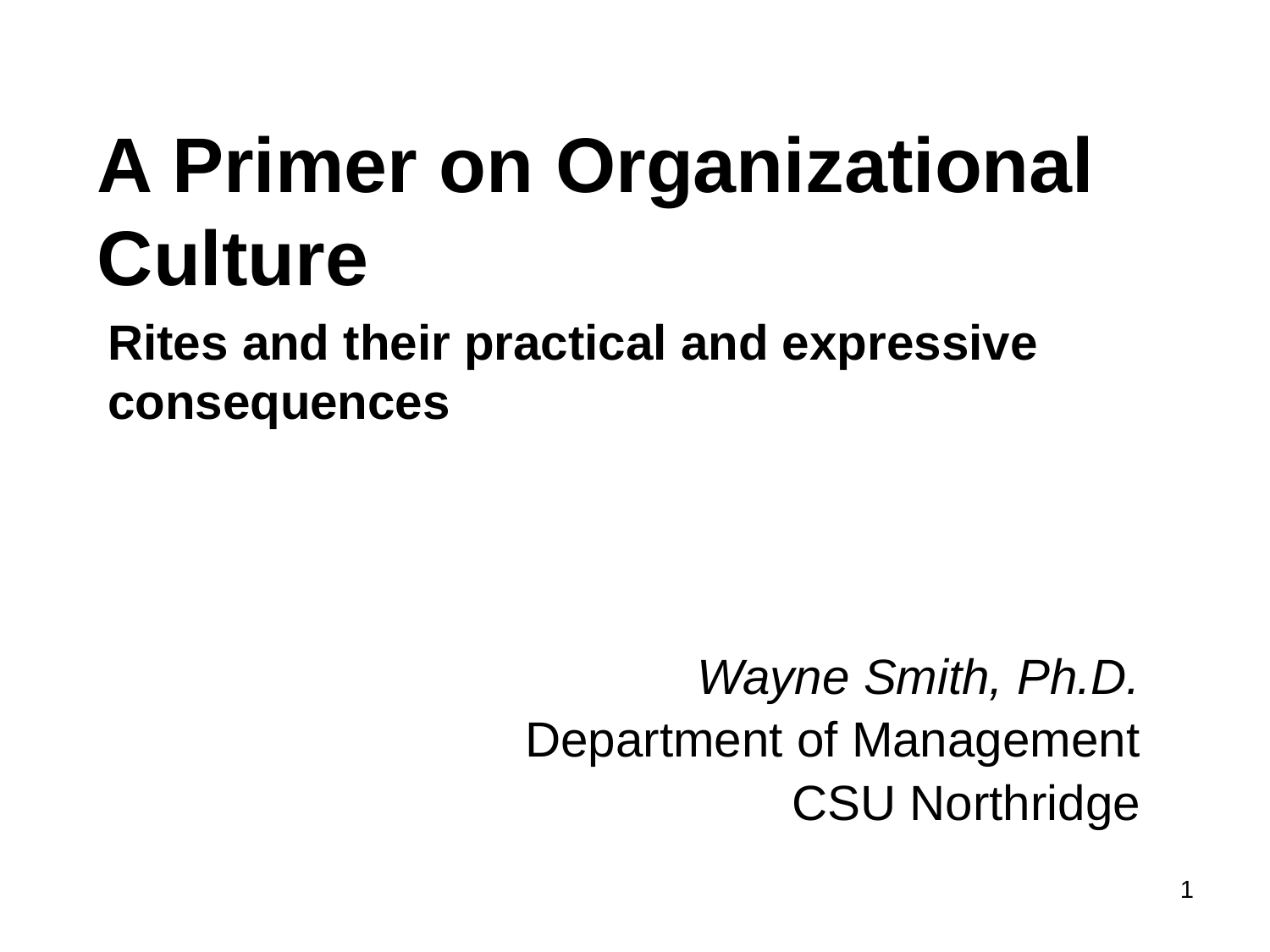

# A Primer on Organizational Culture
Rites and their practical and expressive consequences
Wayne Smith, Ph.D.
Department of Management
CSU Northridge
1